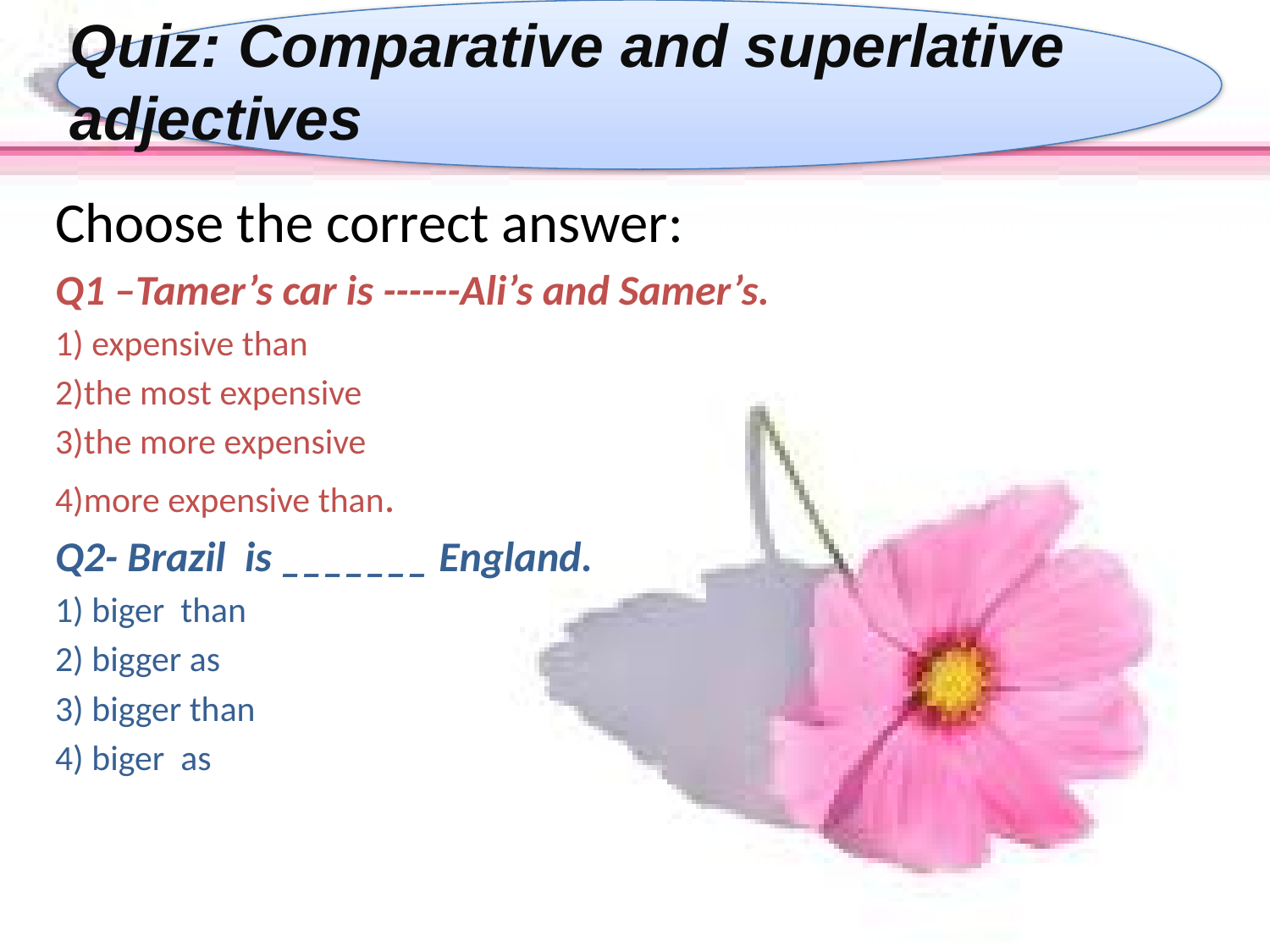

# Quiz: Comparative and superlative adjectives
Choose the correct answer:
Q1 –Tamer’s car is ------Ali’s and Samer’s.
1) expensive than
2)the most expensive
3)the more expensive
4)more expensive than.
Q2- Brazil  is _______ England.
1) biger  than
2) bigger as
3) bigger than
4) biger  as